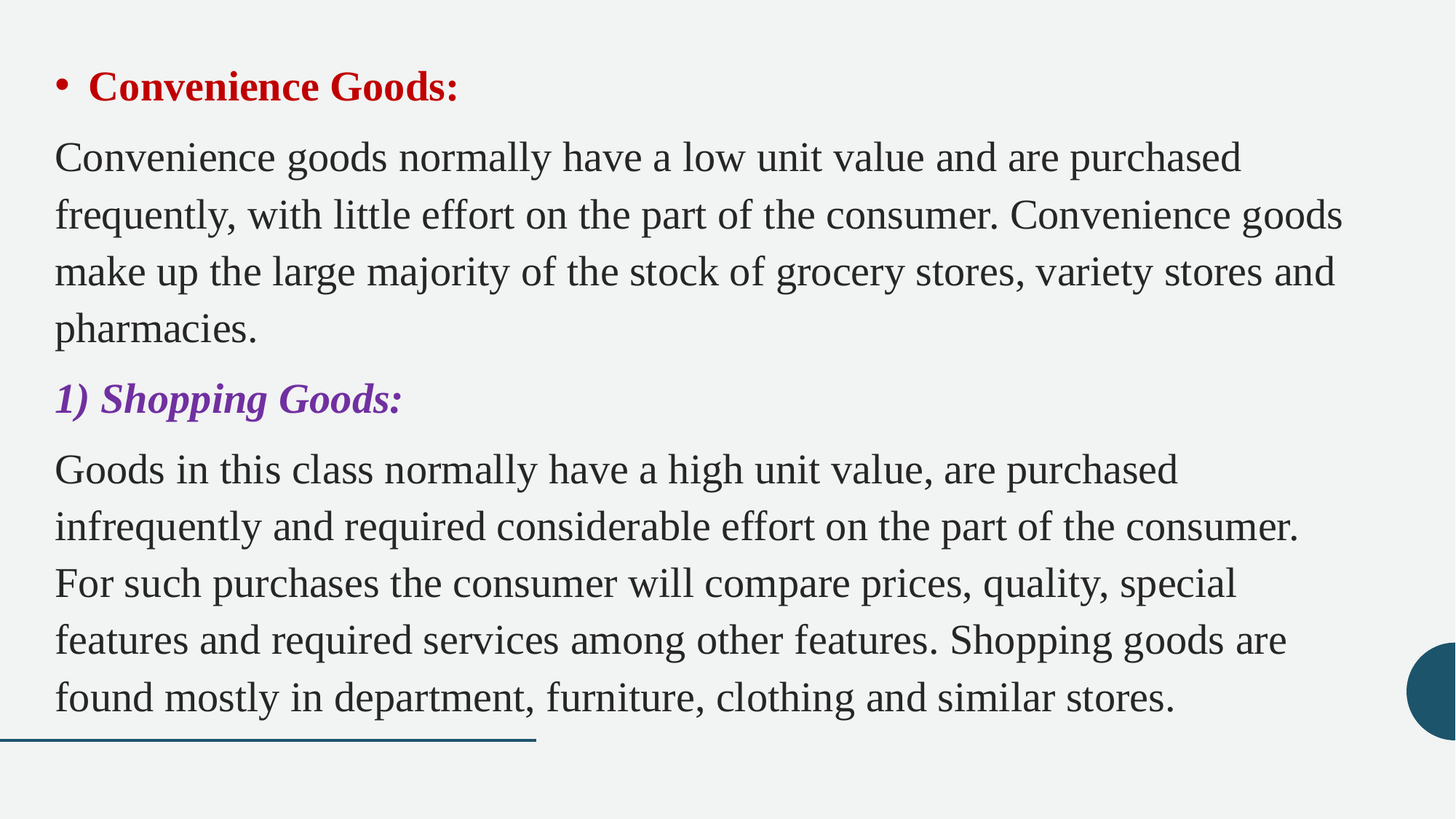

Convenience Goods:
Convenience goods normally have a low unit value and are purchased frequently, with little effort on the part of the consumer. Convenience goods make up the large majority of the stock of grocery stores, variety stores and pharmacies.
1) Shopping Goods:
Goods in this class normally have a high unit value, are purchased infrequently and required considerable effort on the part of the consumer. For such purchases the consumer will compare prices, quality, special features and required services among other features. Shopping goods are found mostly in department, furniture, clothing and similar stores.